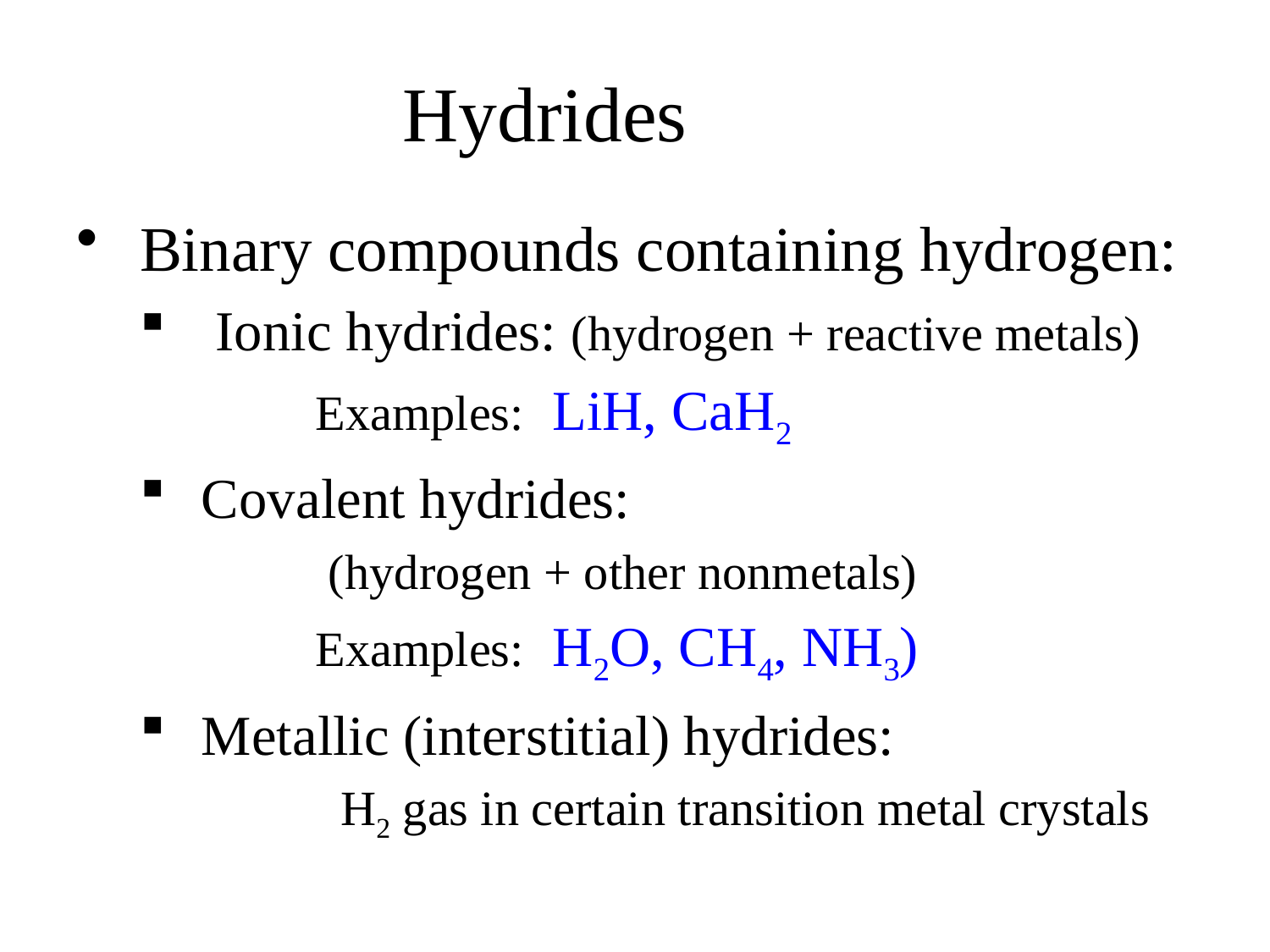

# Hydrides
Binary compounds containing hydrogen:
 Ionic hydrides: (hydrogen + reactive metals)
		    Examples:  LiH, CaH2
Covalent hydrides:
		(hydrogen + other nonmetals)
		    Examples:  H2O, CH4, NH3)
Metallic (interstitial) hydrides:
		 H2 gas in certain transition metal crystals